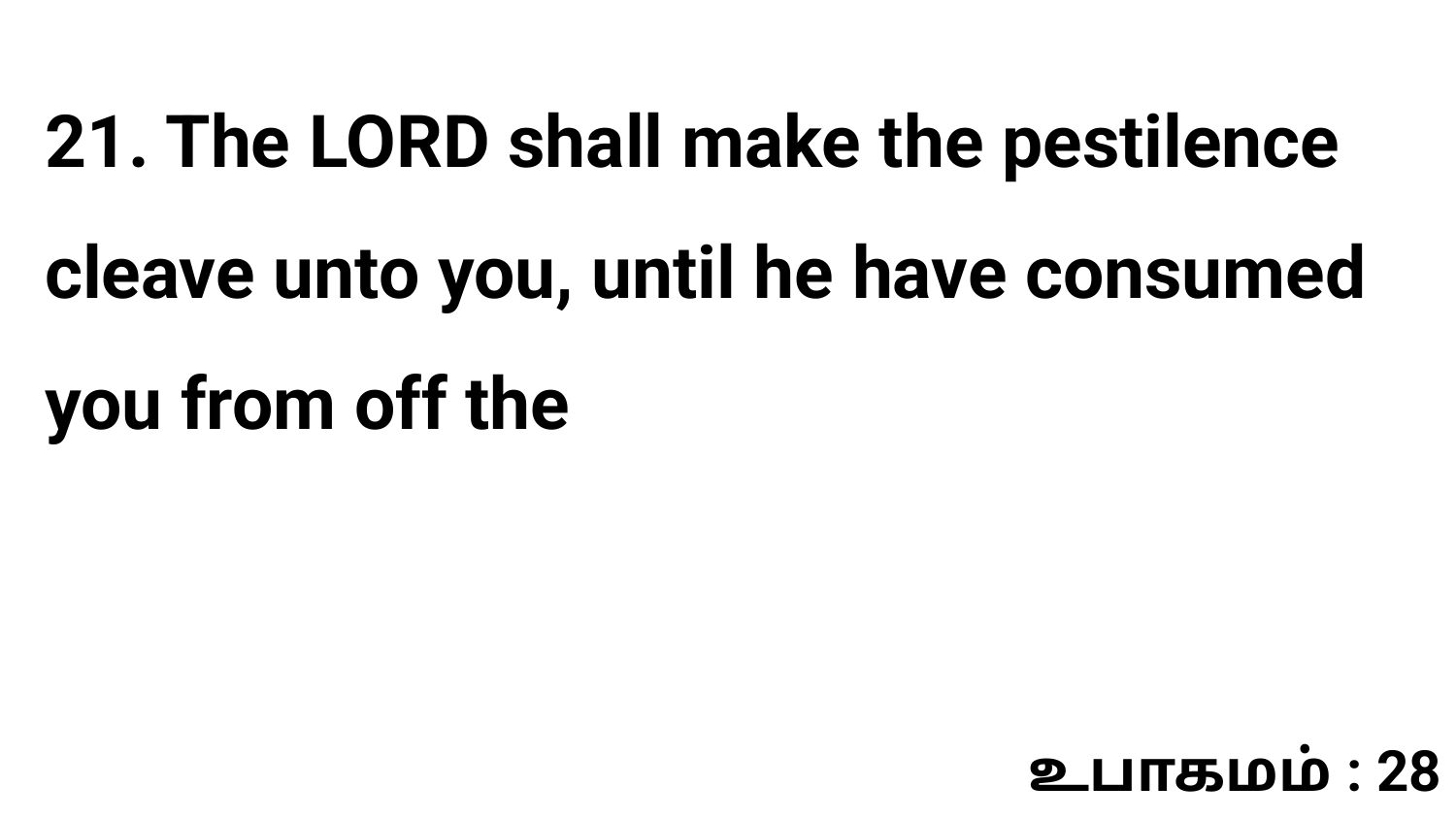

21. The LORD shall make the pestilence cleave unto you, until he have consumed you from off the
உபாகமம் : 28